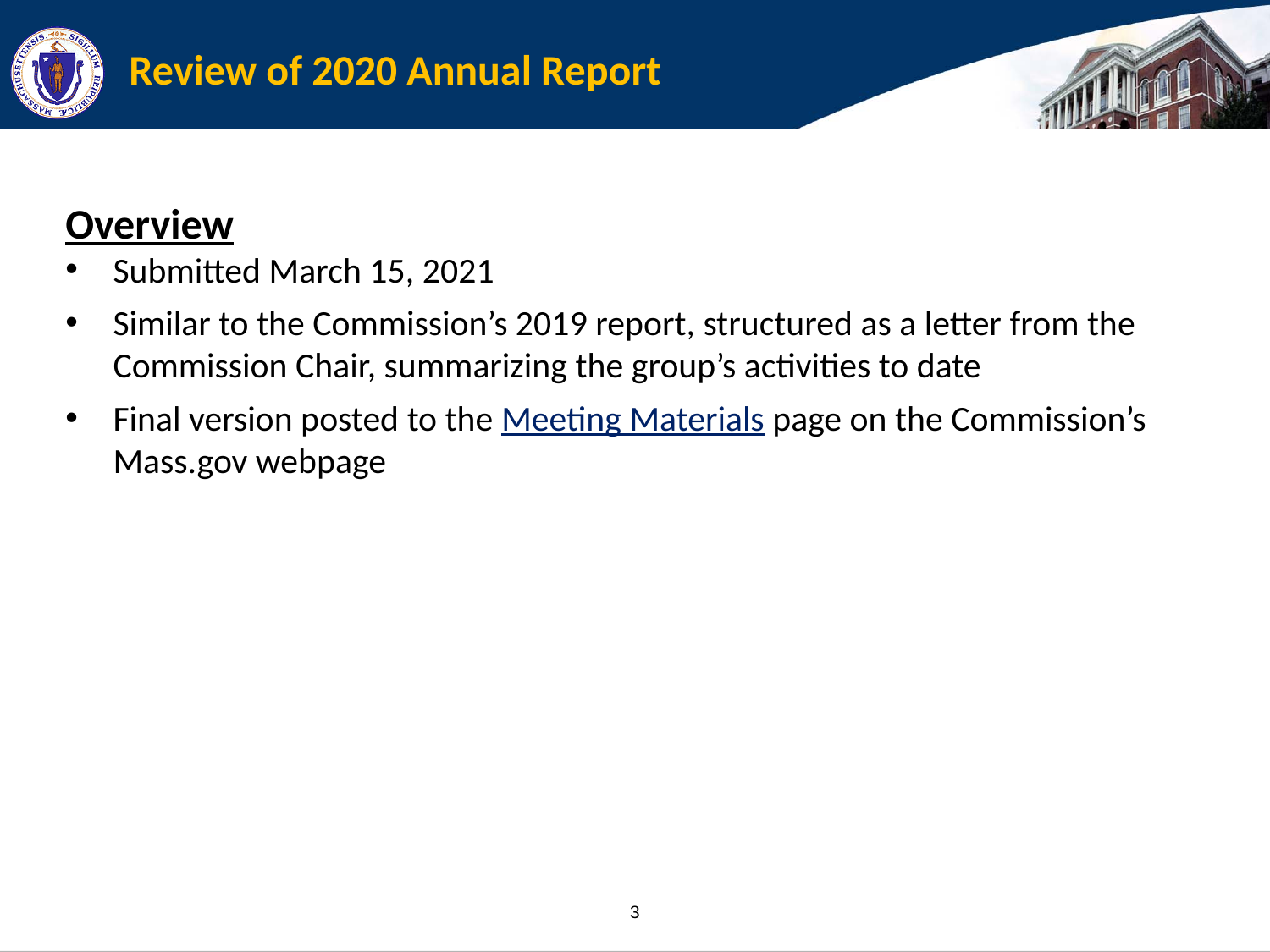

# Review of 2020 Annual Report
Overview
Submitted March 15, 2021
Similar to the Commission’s 2019 report, structured as a letter from the Commission Chair, summarizing the group’s activities to date
Final version posted to the Meeting Materials page on the Commission’s Mass.gov webpage